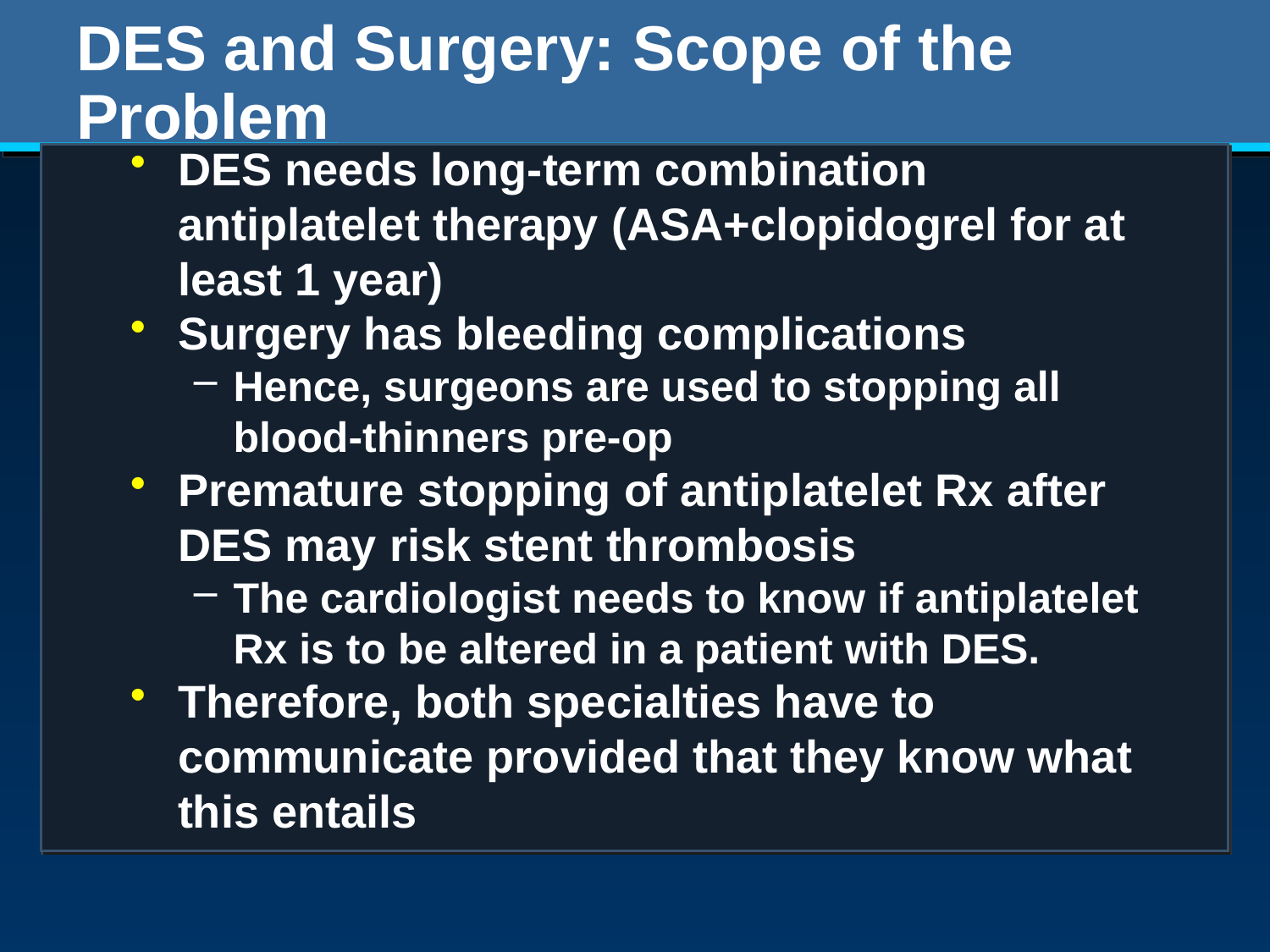

# DES and Surgery: Scope of the Problem

DES needs long-term combination antiplatelet therapy (ASA+clopidogrel for at least 1 year)
Surgery has bleeding complications
Hence, surgeons are used to stopping all blood-thinners pre-op
Premature stopping of antiplatelet Rx after DES may risk stent thrombosis
The cardiologist needs to know if antiplatelet Rx is to be altered in a patient with DES.
Therefore, both specialties have to communicate provided that they know what this entails